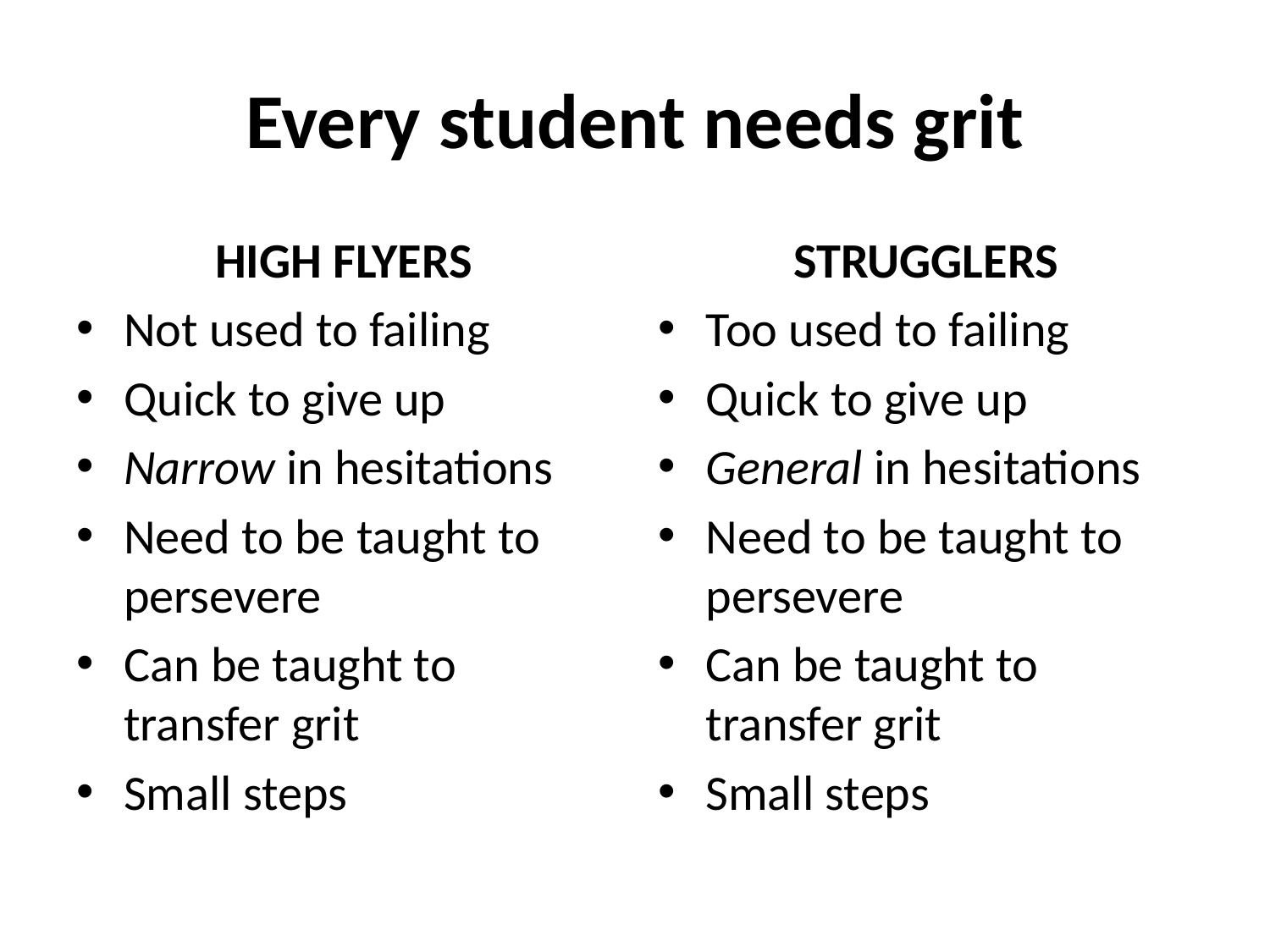

# Every student needs grit
HIGH FLYERS
Not used to failing
Quick to give up
Narrow in hesitations
Need to be taught to persevere
Can be taught to transfer grit
Small steps

STRUGGLERS
Too used to failing
Quick to give up
General in hesitations
Need to be taught to persevere
Can be taught to transfer grit
Small steps